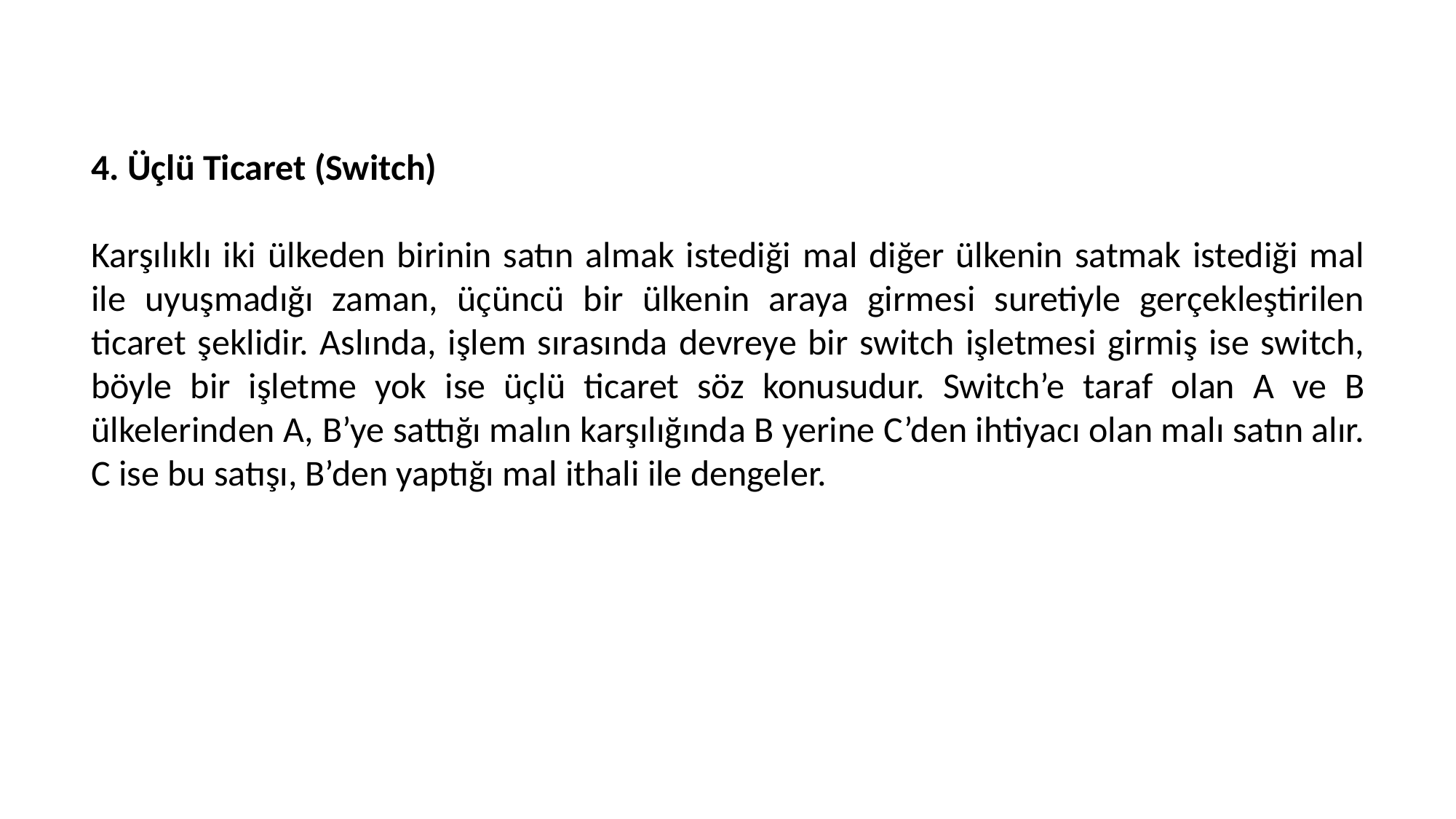

4. Üçlü Ticaret (Switch)

Karşılıklı iki ülkeden birinin satın almak istediği mal diğer ülkenin satmak istediği mal ile uyuşmadığı zaman, üçüncü bir ülkenin araya girmesi suretiyle gerçekleştirilen ticaret şeklidir. Aslında, işlem sırasında devreye bir switch işletmesi girmiş ise switch, böyle bir işletme yok ise üçlü ticaret söz konusudur. Switch’e taraf olan A ve B ülkelerinden A, B’ye sattığı malın karşılığında B yerine C’den ihtiyacı olan malı satın alır. C ise bu satışı, B’den yaptığı mal ithali ile dengeler.